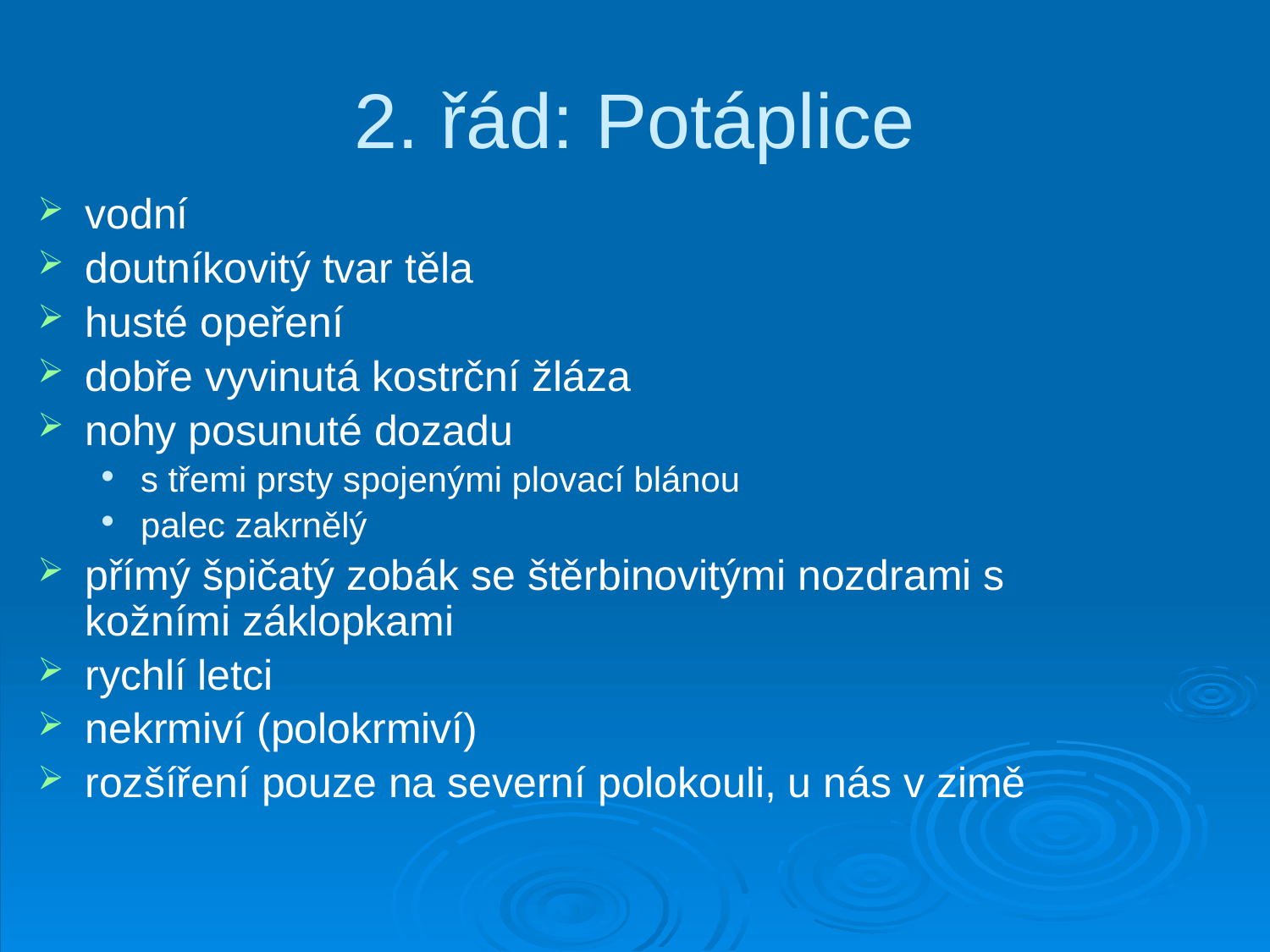

# 2. řád: Potáplice
vodní
doutníkovitý tvar těla
husté opeření
dobře vyvinutá kostrční žláza
nohy posunuté dozadu
s třemi prsty spojenými plovací blánou
palec zakrnělý
přímý špičatý zobák se štěrbinovitými nozdrami s kožními záklopkami
rychlí letci
nekrmiví (polokrmiví)
rozšíření pouze na severní polokouli, u nás v zimě